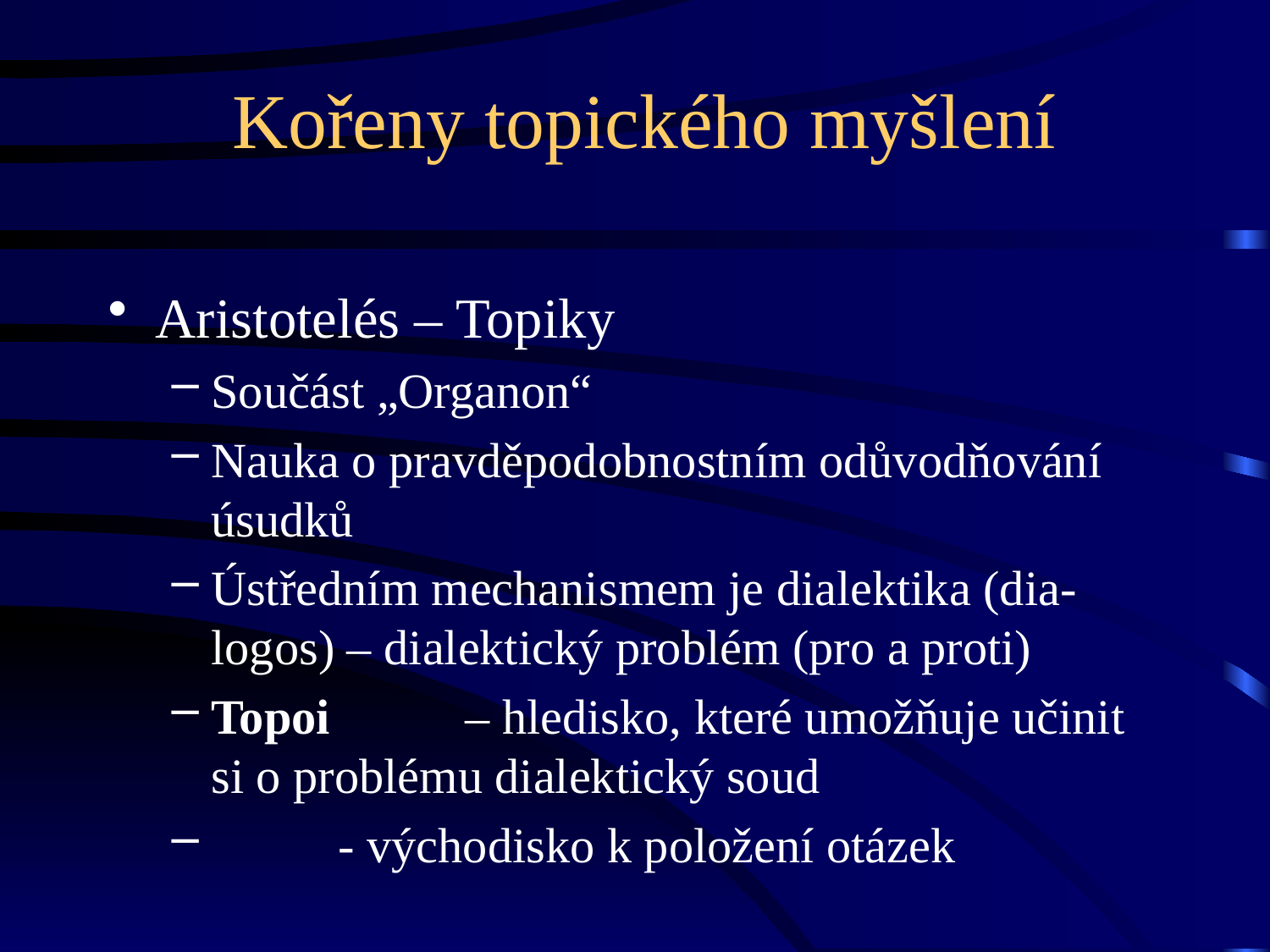

# Kořeny topického myšlení
Aristotelés – Topiky
Součást „Organon“
Nauka o pravděpodobnostním odůvodňování úsudků
Ústředním mechanismem je dialektika (dia-logos) – dialektický problém (pro a proti)
Topoi 	– hledisko, které umožňuje učinit si o problému dialektický soud
	- východisko k položení otázek